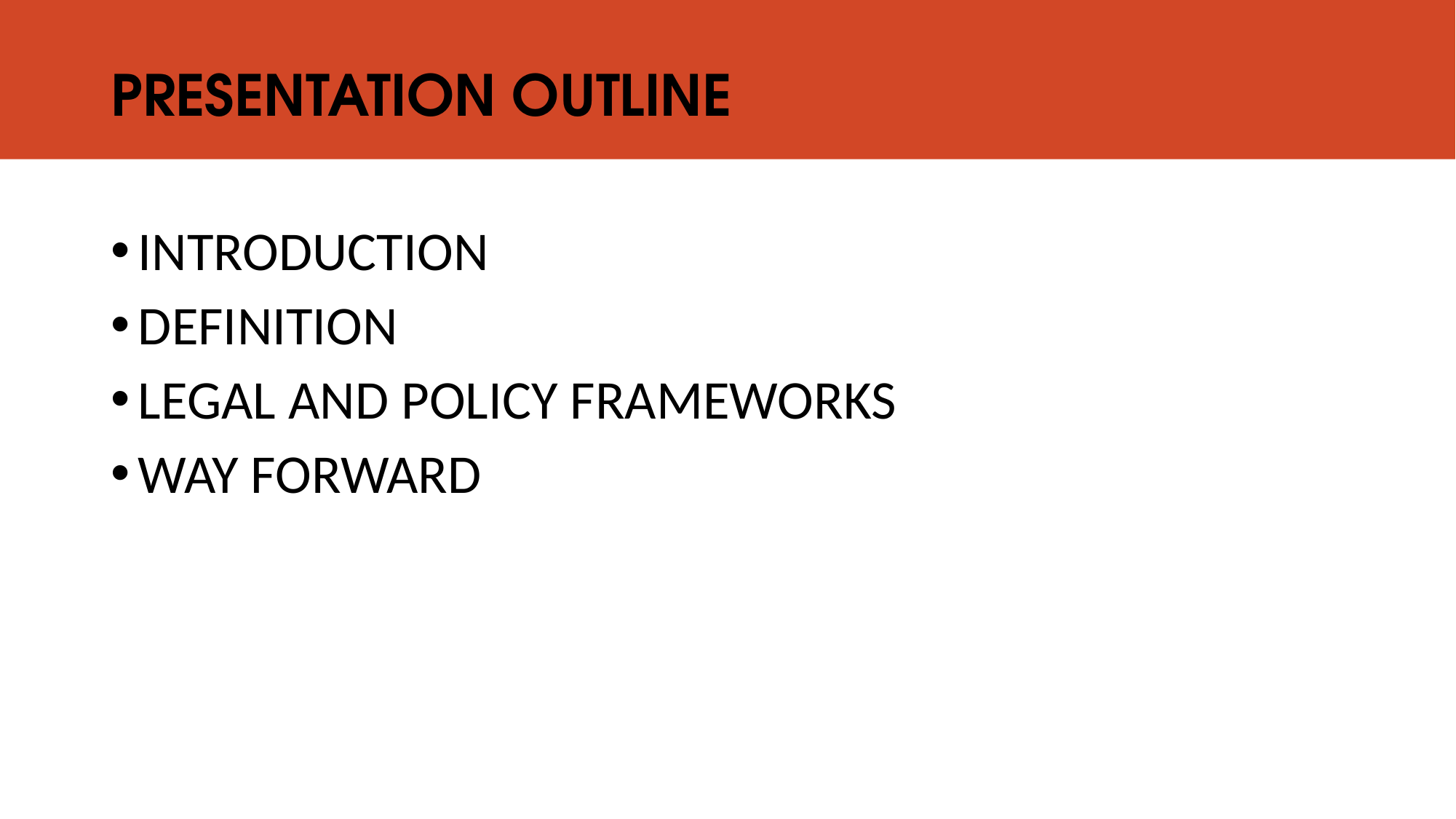

# PRESENTATION OUTLINE
INTRODUCTION
DEFINITION
LEGAL AND POLICY FRAMEWORKS
WAY FORWARD